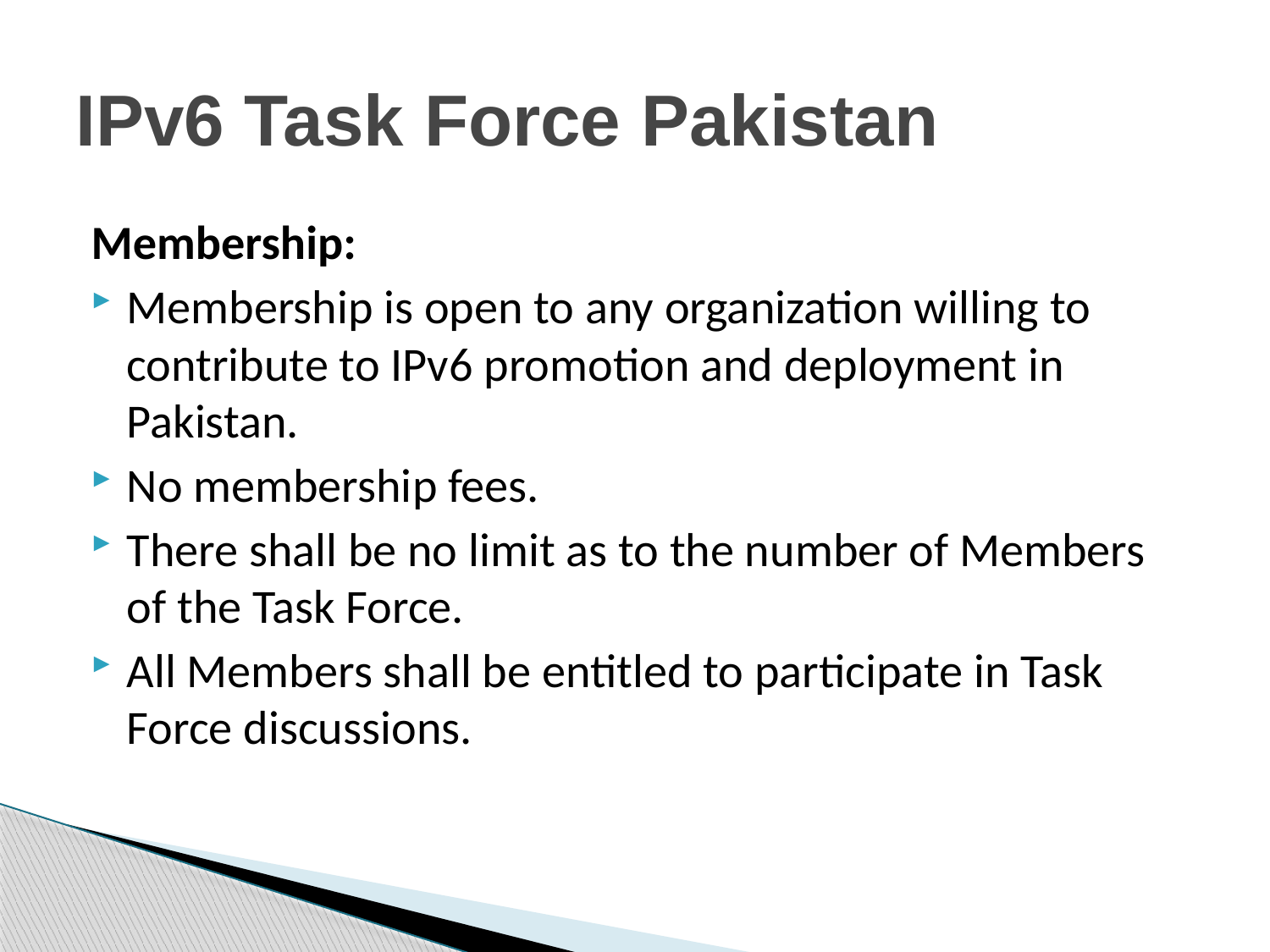

# IPv6 Task Force Pakistan
Membership:
Membership is open to any organization willing to contribute to IPv6 promotion and deployment in Pakistan.
No membership fees.
There shall be no limit as to the number of Members of the Task Force.
All Members shall be entitled to participate in Task Force discussions.